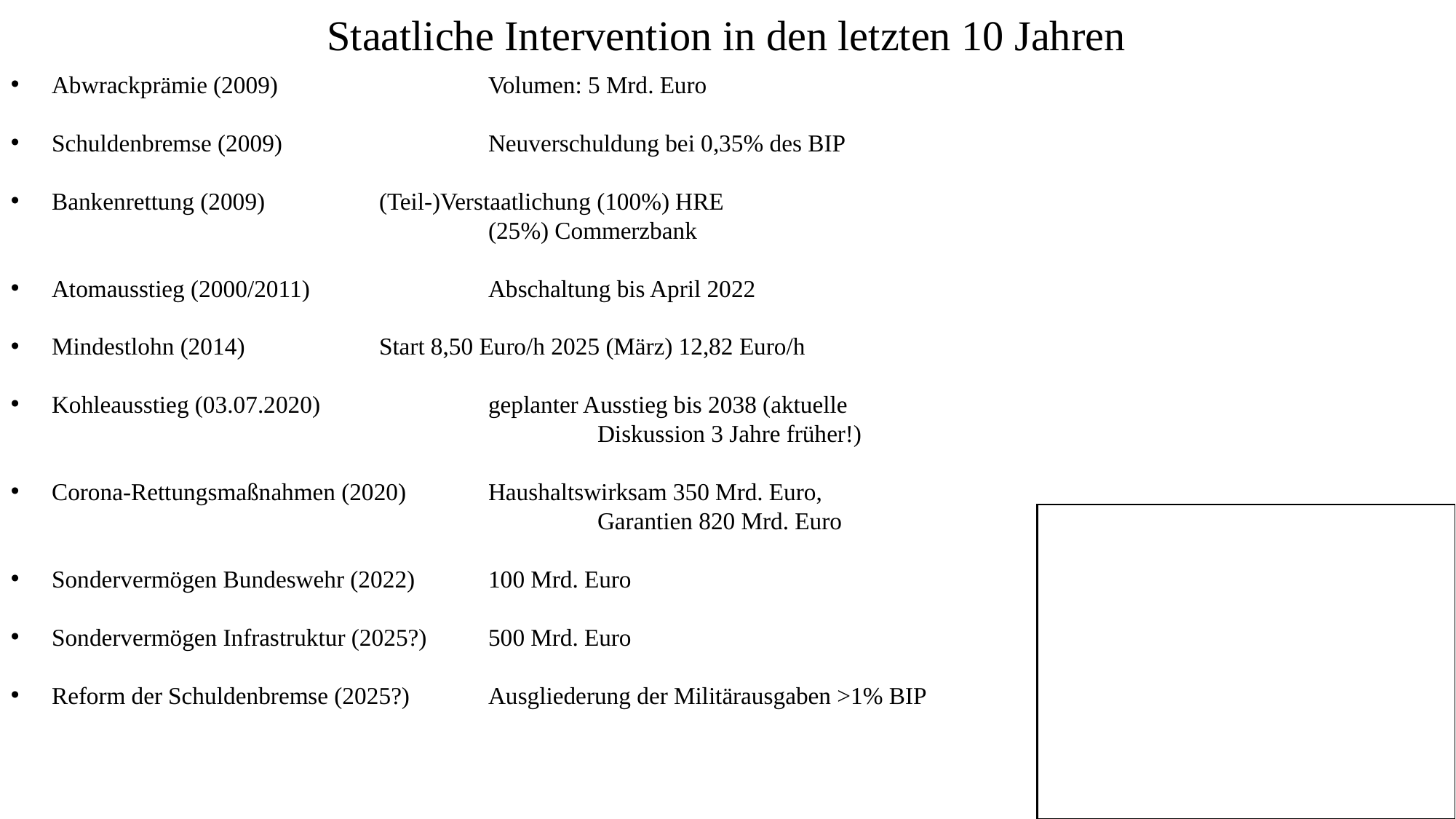

Staatliche Intervention in den letzten 10 Jahren
Abwrackprämie (2009)		Volumen: 5 Mrd. Euro

Schuldenbremse (2009)		Neuverschuldung bei 0,35% des BIP

Bankenrettung (2009)		(Teil-)Verstaatlichung (100%) HRE 						(25%) Commerzbank

Atomausstieg (2000/2011)		Abschaltung bis April 2022

Mindestlohn (2014)		Start 8,50 Euro/h 2025 (März) 12,82 Euro/h

Kohleausstieg (03.07.2020)		geplanter Ausstieg bis 2038 (aktuelle 						Diskussion 3 Jahre früher!)

Corona-Rettungsmaßnahmen (2020)	Haushaltswirksam 350 Mrd. Euro, 						Garantien 820 Mrd. Euro

Sondervermögen Bundeswehr (2022)	100 Mrd. Euro

Sondervermögen Infrastruktur (2025?)	500 Mrd. Euro

Reform der Schuldenbremse (2025?)	Ausgliederung der Militärausgaben >1% BIP